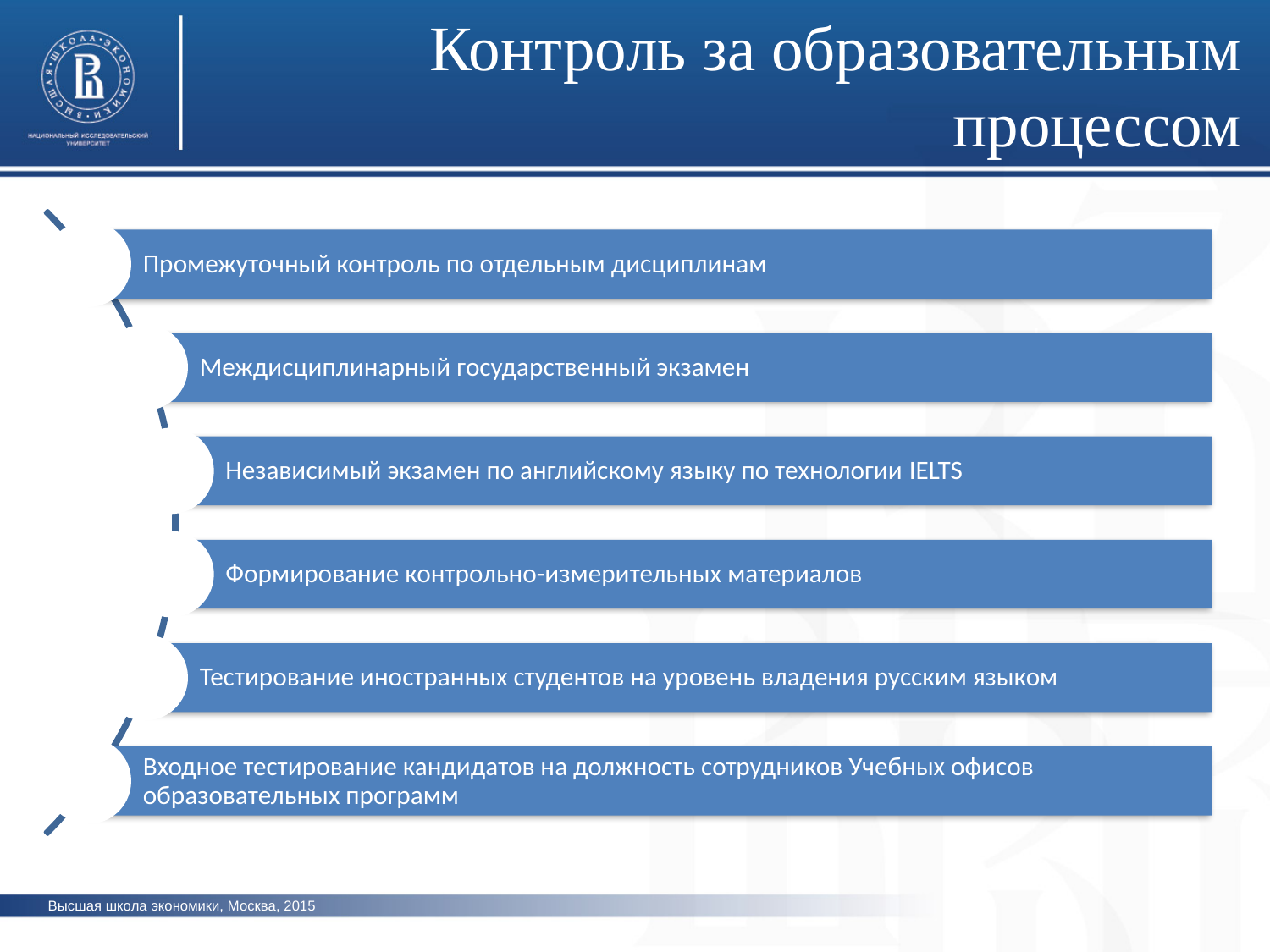

Контроль за образовательным процессом
Промежуточный контроль по отдельным дисциплинам
Междисциплинарный государственный экзамен
Независимый экзамен по английскому языку по технологии IELTS
Формирование контрольно-измерительных материалов
Тестирование иностранных студентов на уровень владения русским языком
Входное тестирование кандидатов на должность сотрудников Учебных офисов образовательных программ
фото
фото
фото
Высшая школа экономики, Москва, 2015